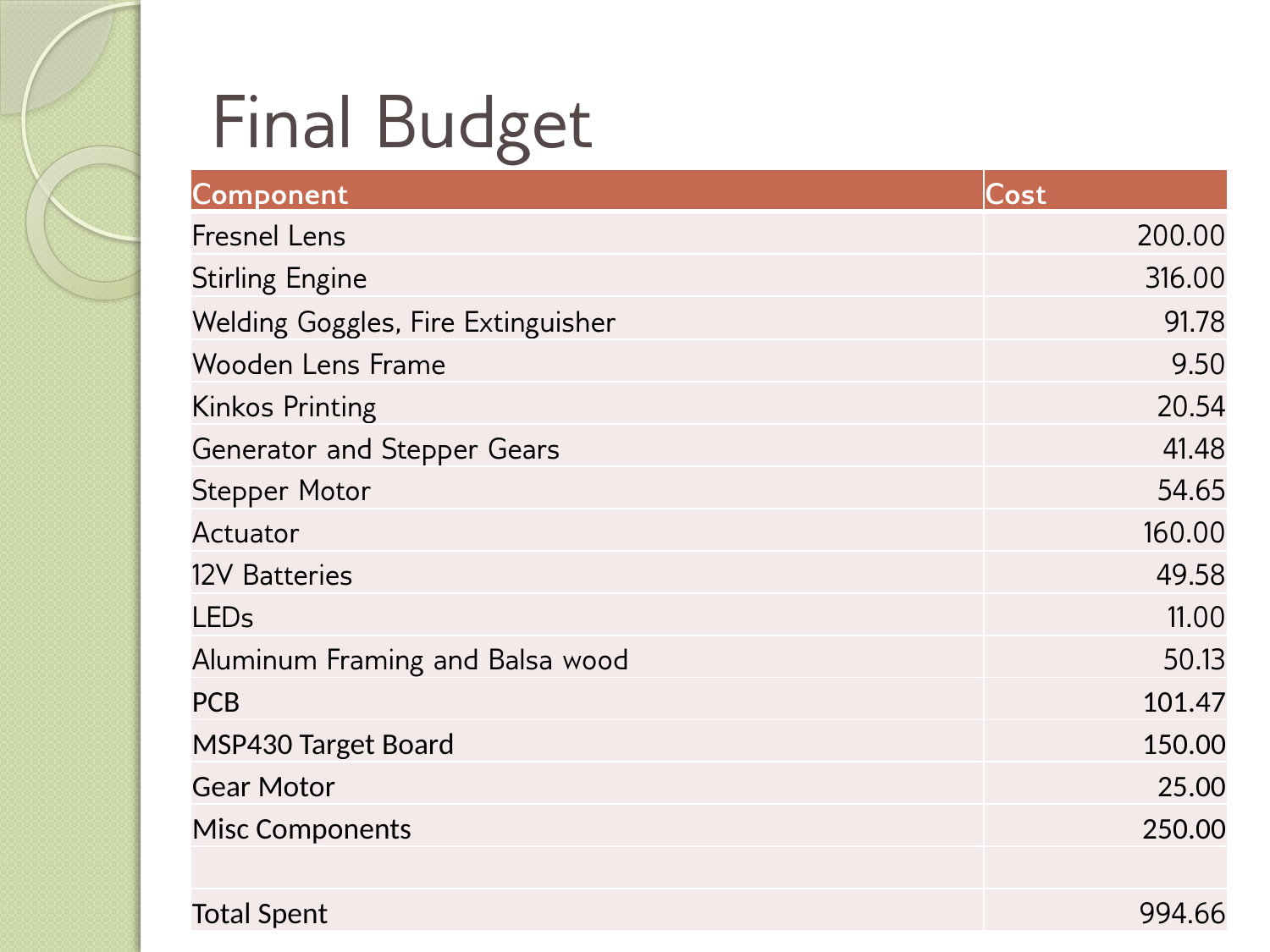

# Final Budget
| Component | Cost |
| --- | --- |
| Fresnel Lens | 200.00 |
| Stirling Engine | 316.00 |
| Welding Goggles, Fire Extinguisher | 91.78 |
| Wooden Lens Frame | 9.50 |
| Kinkos Printing | 20.54 |
| Generator and Stepper Gears | 41.48 |
| Stepper Motor | 54.65 |
| Actuator | 160.00 |
| 12V Batteries | 49.58 |
| LEDs | 11.00 |
| Aluminum Framing and Balsa wood | 50.13 |
| PCB | 101.47 |
| MSP430 Target Board | 150.00 |
| Gear Motor | 25.00 |
| Misc Components | 250.00 |
|  |  |
| Total Spent | 994.66 |